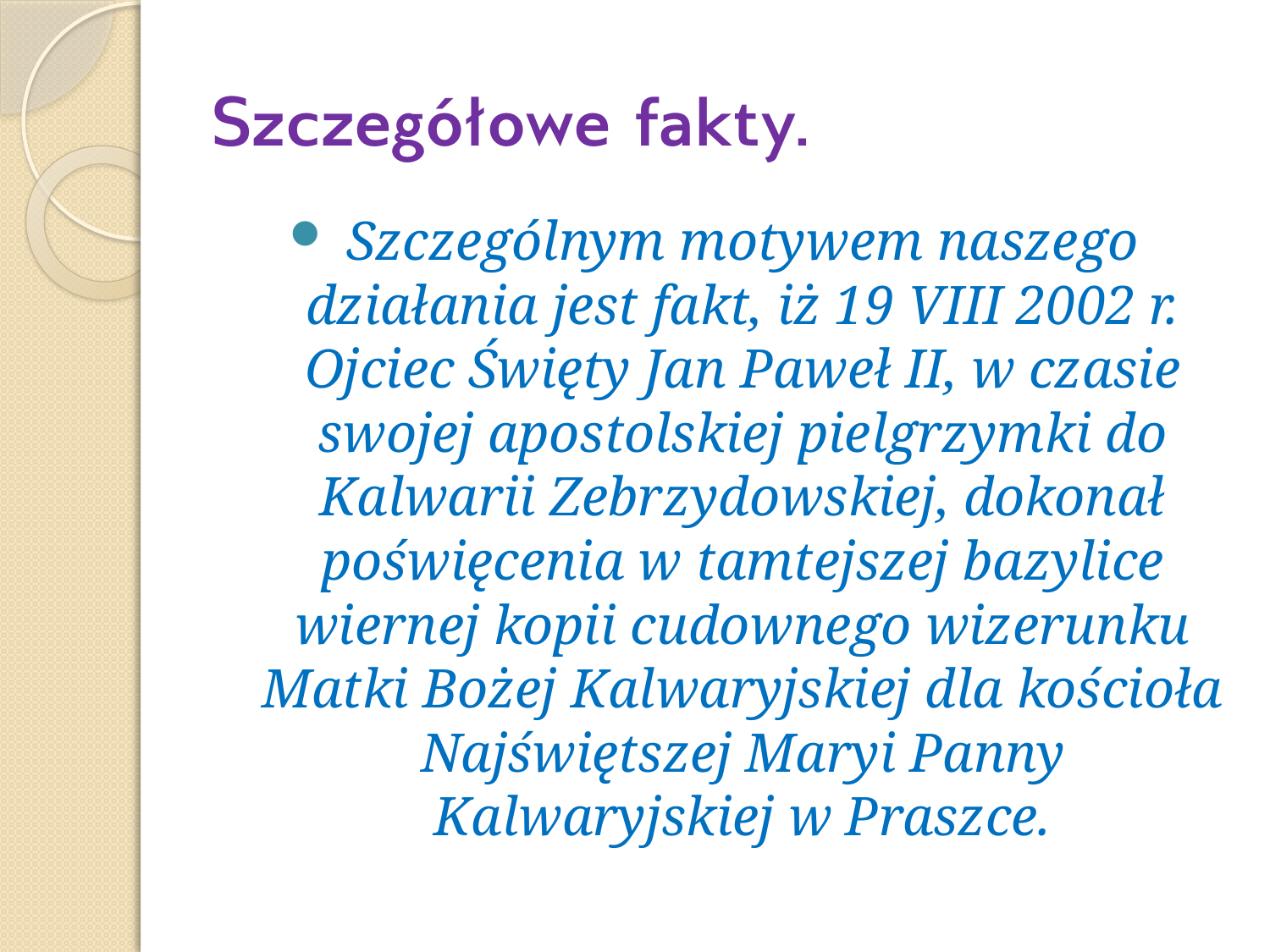

# Szczegółowe fakty.
Szczególnym motywem naszego działania jest fakt, iż 19 VIII 2002 r. Ojciec Święty Jan Paweł II, w czasie swojej apostolskiej pielgrzymki do Kalwarii Zebrzydowskiej, dokonał poświęcenia w tamtejszej bazylice wiernej kopii cudownego wizerunku Matki Bożej Kalwaryjskiej dla kościoła Najświętszej Maryi Panny Kalwaryjskiej w Praszce.